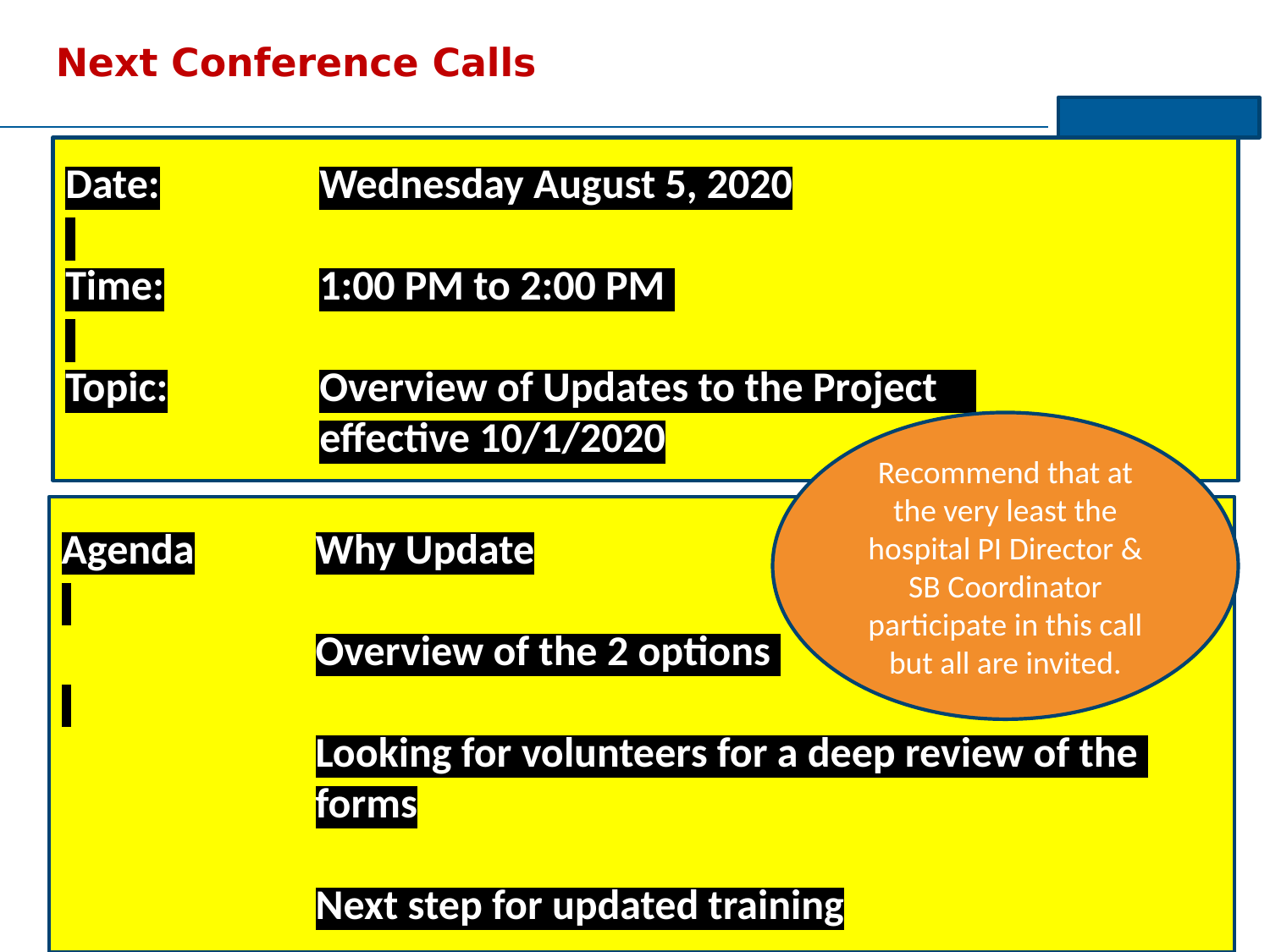

Next Conference Calls

Date:		Wednesday August 5, 2020

Time:		1:00 PM to 2:00 PM

Topic:		Overview of Updates to the Project    				effective 10/1/2020
Recommend that at the very least the hospital PI Director & SB Coordinator participate in this call but all are invited.
Agenda	Why Update

		Overview of the 2 options

		Looking for volunteers for a deep review of the 			forms

		Next step for updated training
41